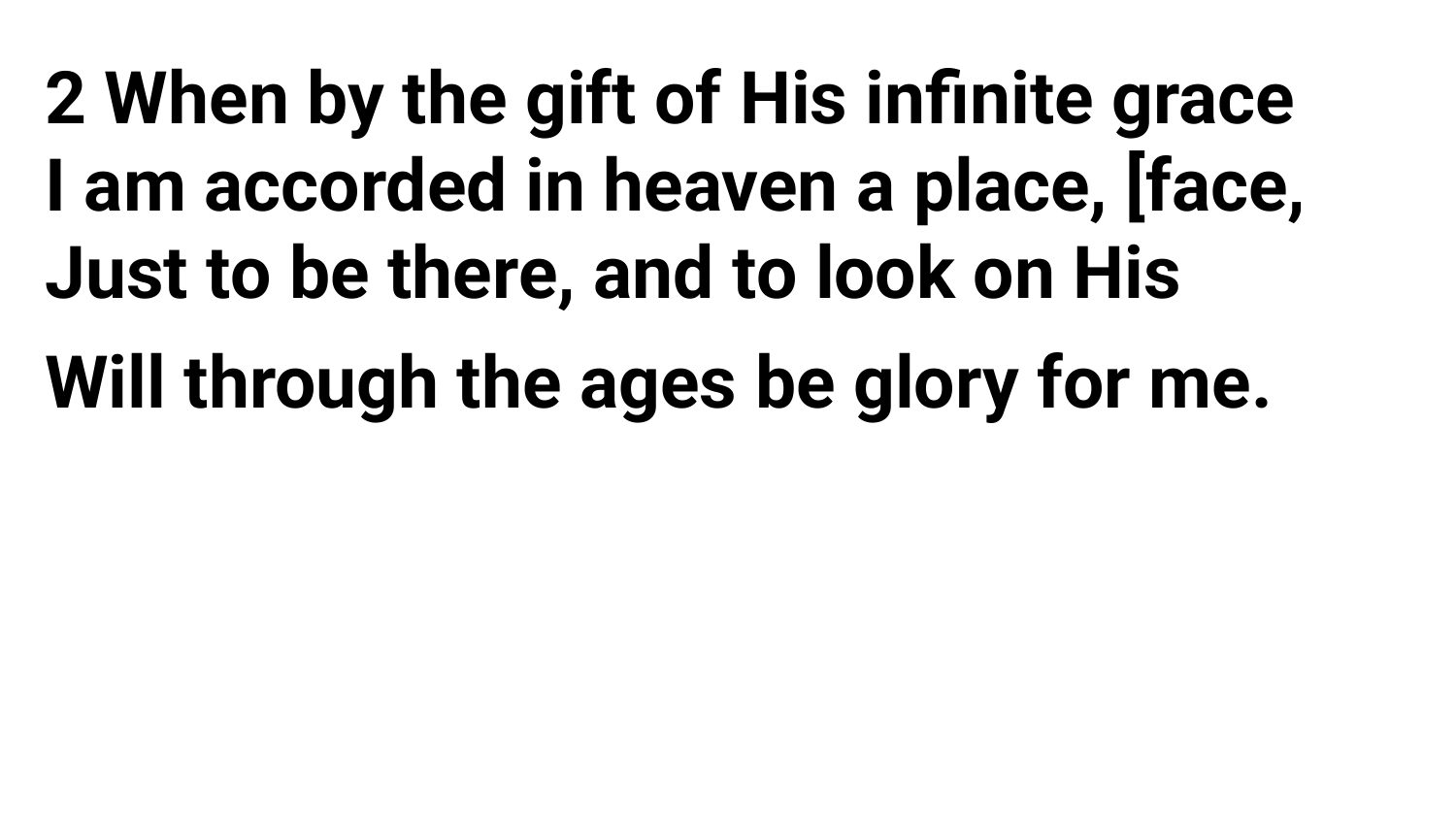

2 When by the gift of His infinite grace
I am accorded in heaven a place, [face,
Just to be there, and to look on His
Will through the ages be glory for me.